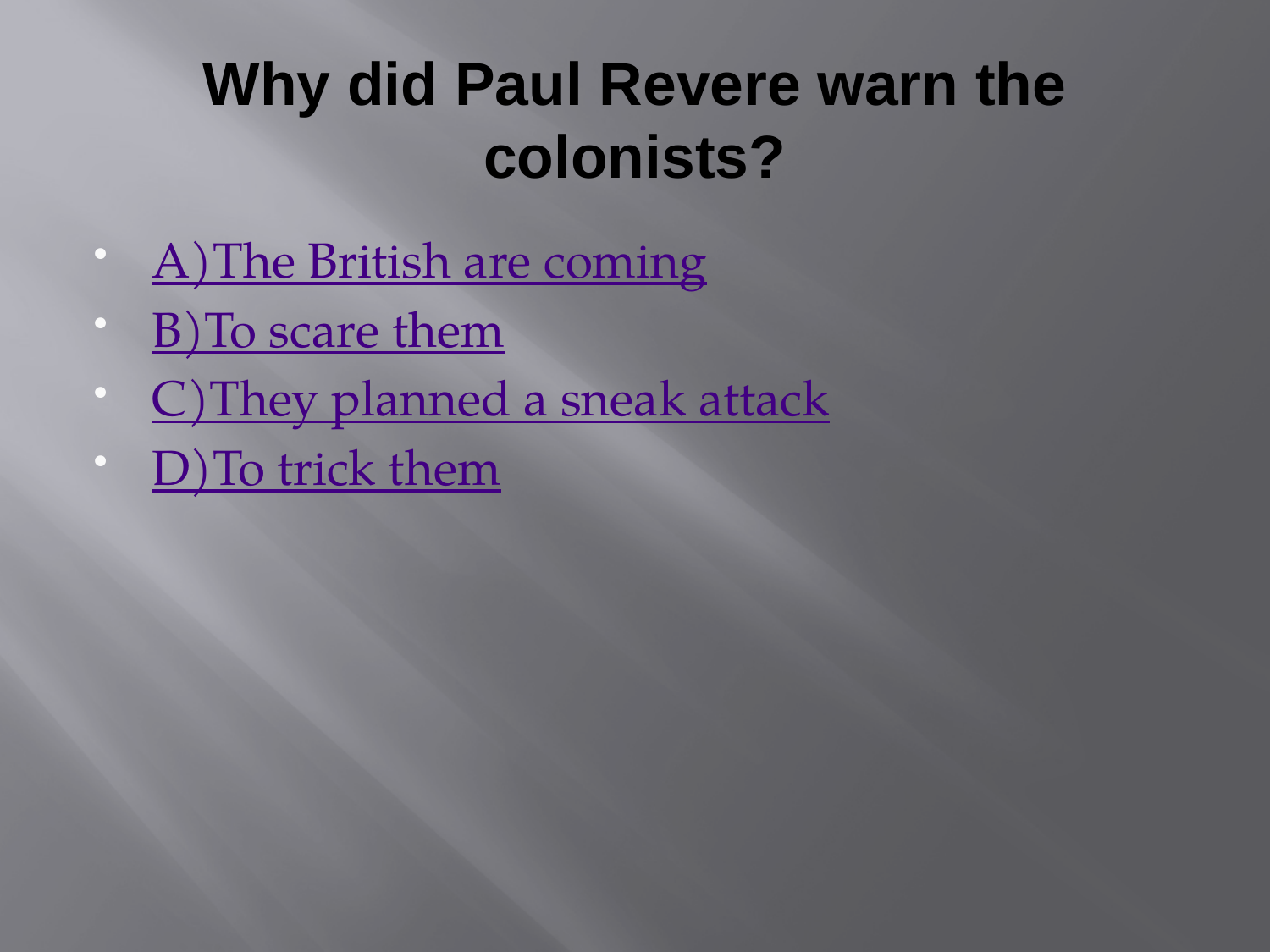

# Why did Paul Revere warn the colonists?
A)The British are coming
B)To scare them
C)They planned a sneak attack
D)To trick them